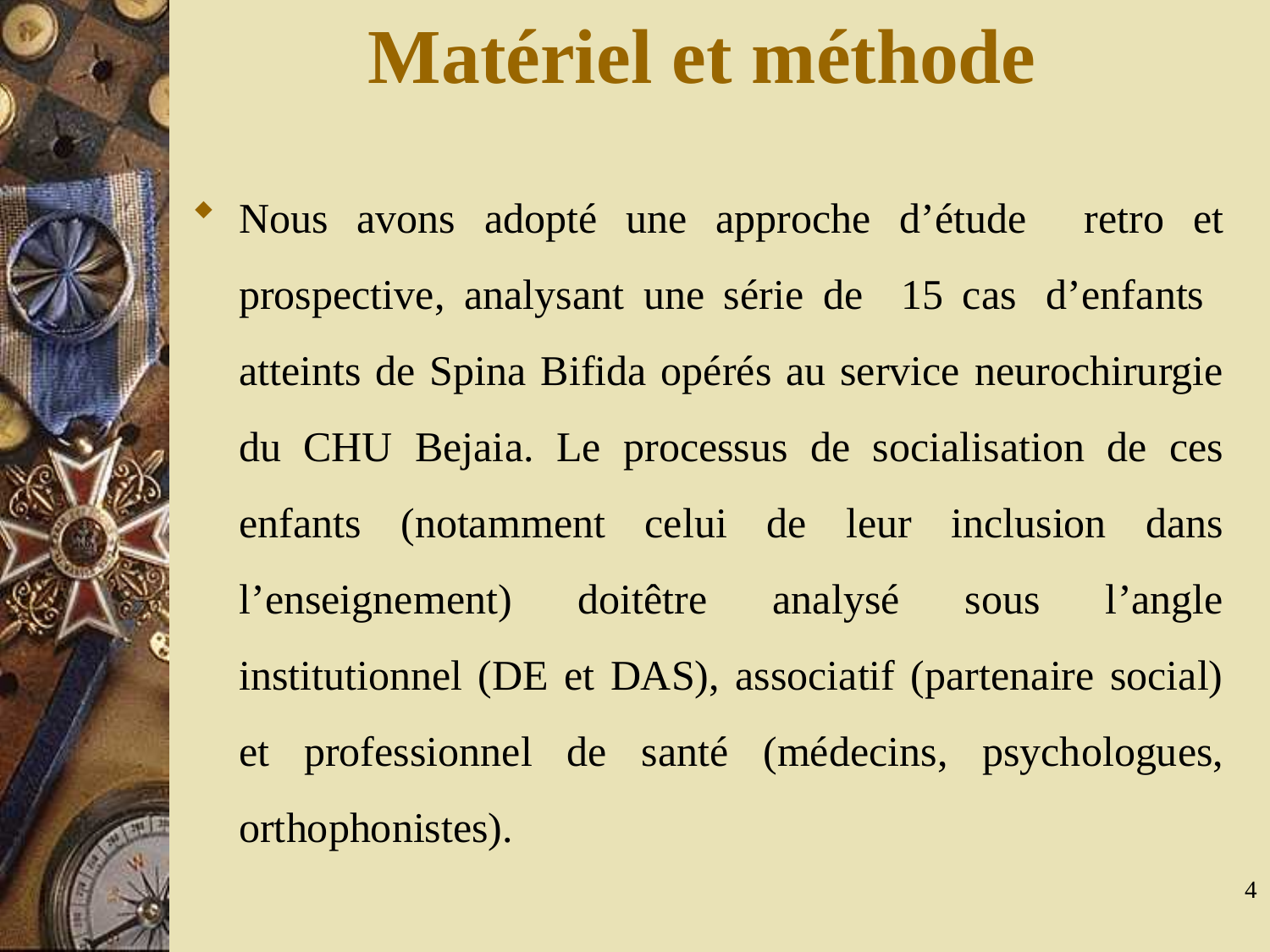

# Matériel et méthode
Nous avons adopté une approche d’étude  retro et prospective, analysant une série de  15 cas  d’enfants  atteints de Spina Bifida opérés au service neurochirurgie du CHU Bejaia. Le processus de socialisation de ces enfants (notamment celui de leur inclusion dans l’enseignement) doitêtre analysé sous l’angle institutionnel (DE et DAS), associatif (partenaire social) et professionnel de santé (médecins, psychologues, orthophonistes).

4